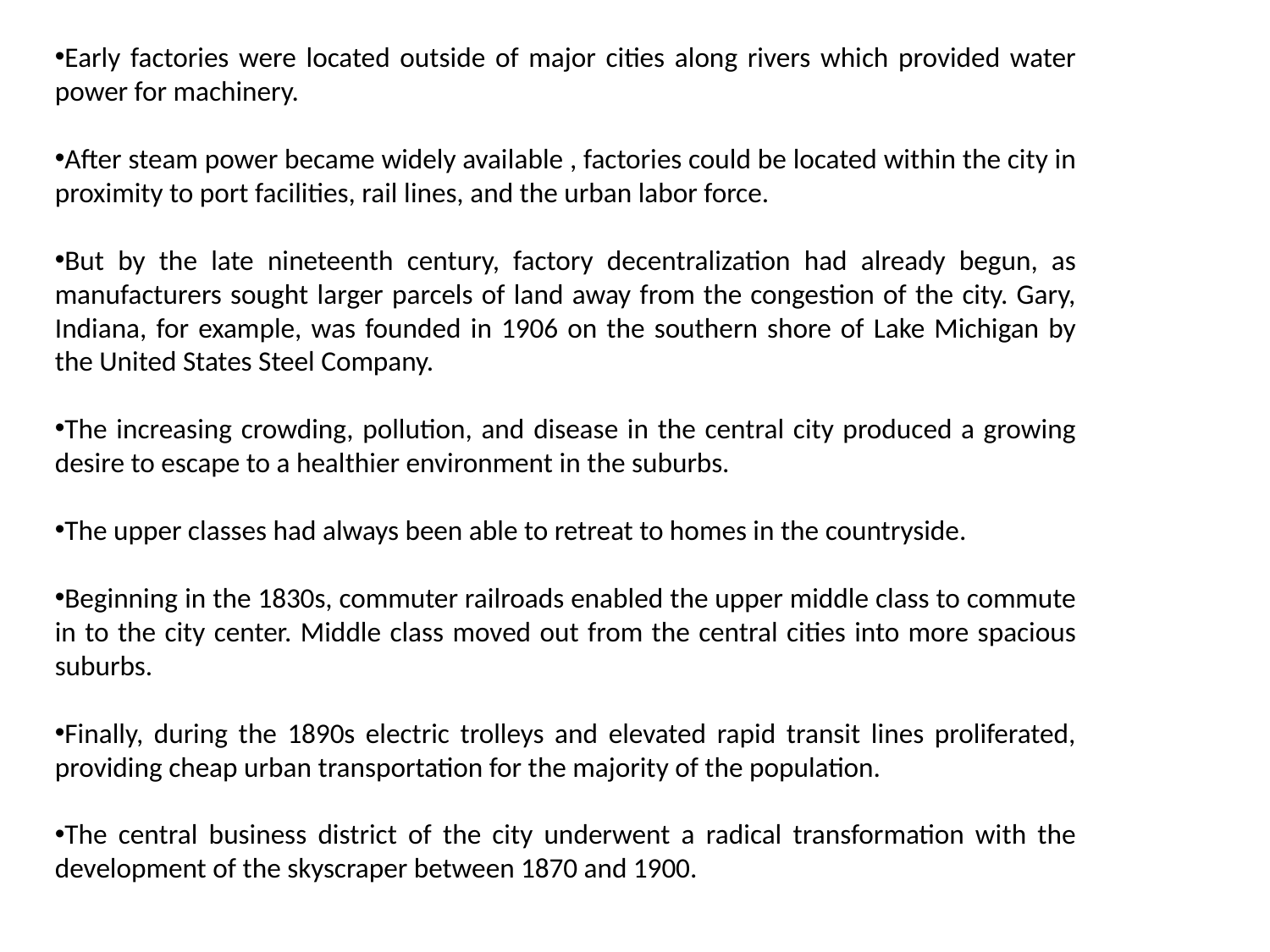

Early factories were located outside of major cities along rivers which provided water power for machinery.

After steam power became widely available , factories could be located within the city in proximity to port facilities, rail lines, and the urban labor force.

But by the late nineteenth century, factory decentralization had already begun, as manufacturers sought larger parcels of land away from the congestion of the city. Gary, Indiana, for example, was founded in 1906 on the southern shore of Lake Michigan by the United States Steel Company.

The increasing crowding, pollution, and disease in the central city produced a growing desire to escape to a healthier environment in the suburbs.

The upper classes had always been able to retreat to homes in the countryside.

Beginning in the 1830s, commuter railroads enabled the upper middle class to commute in to the city center. Middle class moved out from the central cities into more spacious suburbs.

Finally, during the 1890s electric trolleys and elevated rapid transit lines proliferated, providing cheap urban transportation for the majority of the population.

The central business district of the city underwent a radical transformation with the development of the skyscraper between 1870 and 1900.